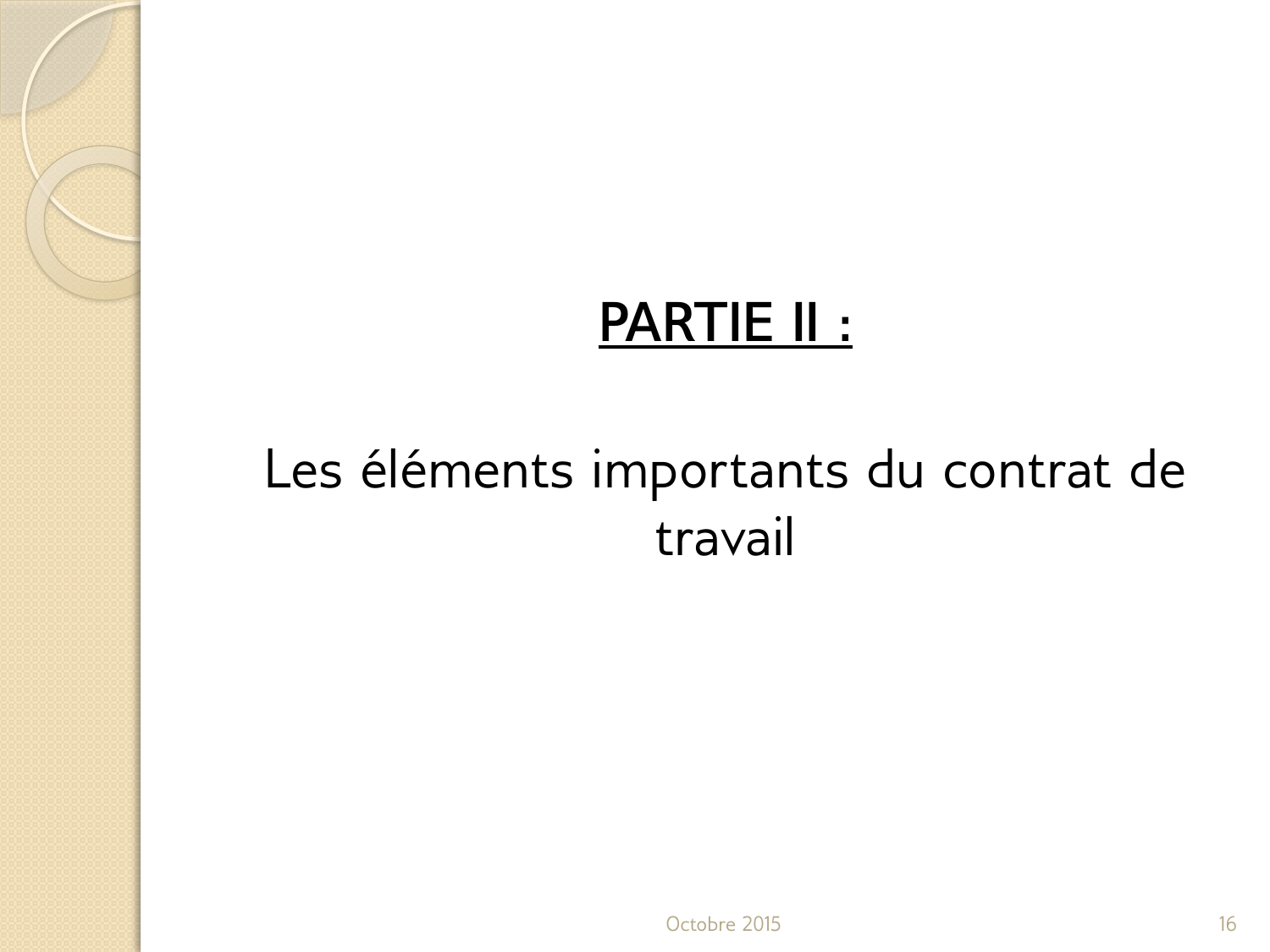

#

PARTIE II :
Les éléments importants du contrat de travail
Octobre 2015
16